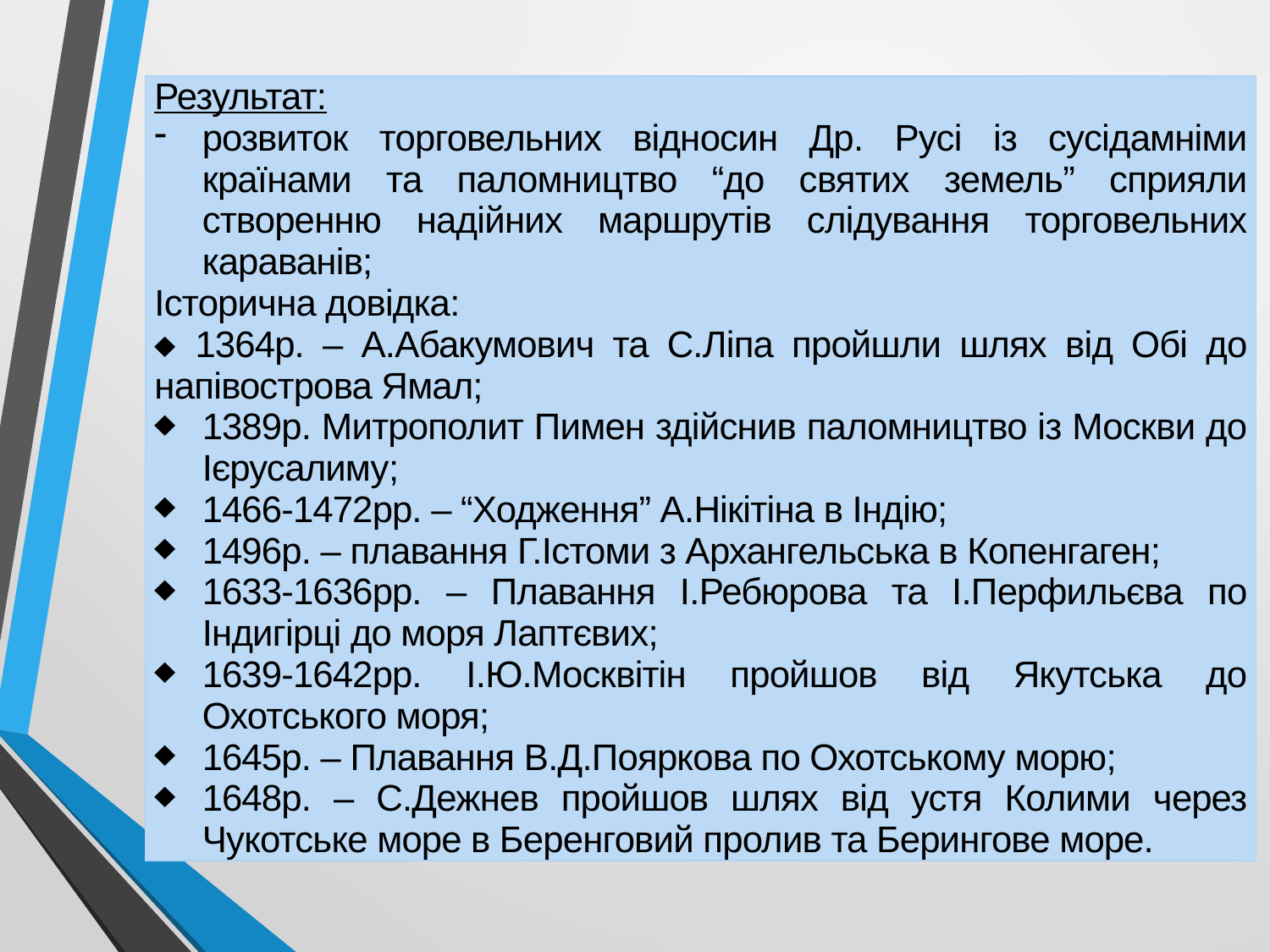

| Результат: розвиток торговельних відносин Др. Русі із сусідамніми країнами та паломництво “до святих земель” сприяли створенню надійних маршрутів слідування торговельних караванів; Історична довідка: ♦ 1364р. – А.Абакумович та С.Ліпа пройшли шлях від Обі до напівострова Ямал; 1389р. Митрополит Пимен здійснив паломництво із Москви до Ієрусалиму; 1466-1472рр. – “Ходження” А.Нікітіна в Індію; 1496р. – плавання Г.Істоми з Архангельська в Копенгаген; 1633-1636рр. – Плавання І.Ребюрова та І.Перфильєва по Індигірці до моря Лаптєвих; 1639-1642рр. І.Ю.Москвітін пройшов від Якутська до Охотського моря; 1645р. – Плавання В.Д.Пояркова по Охотському морю; 1648р. – С.Дежнев пройшов шлях від устя Колими через Чукотське море в Беренговий пролив та Берингове море. |
| --- |